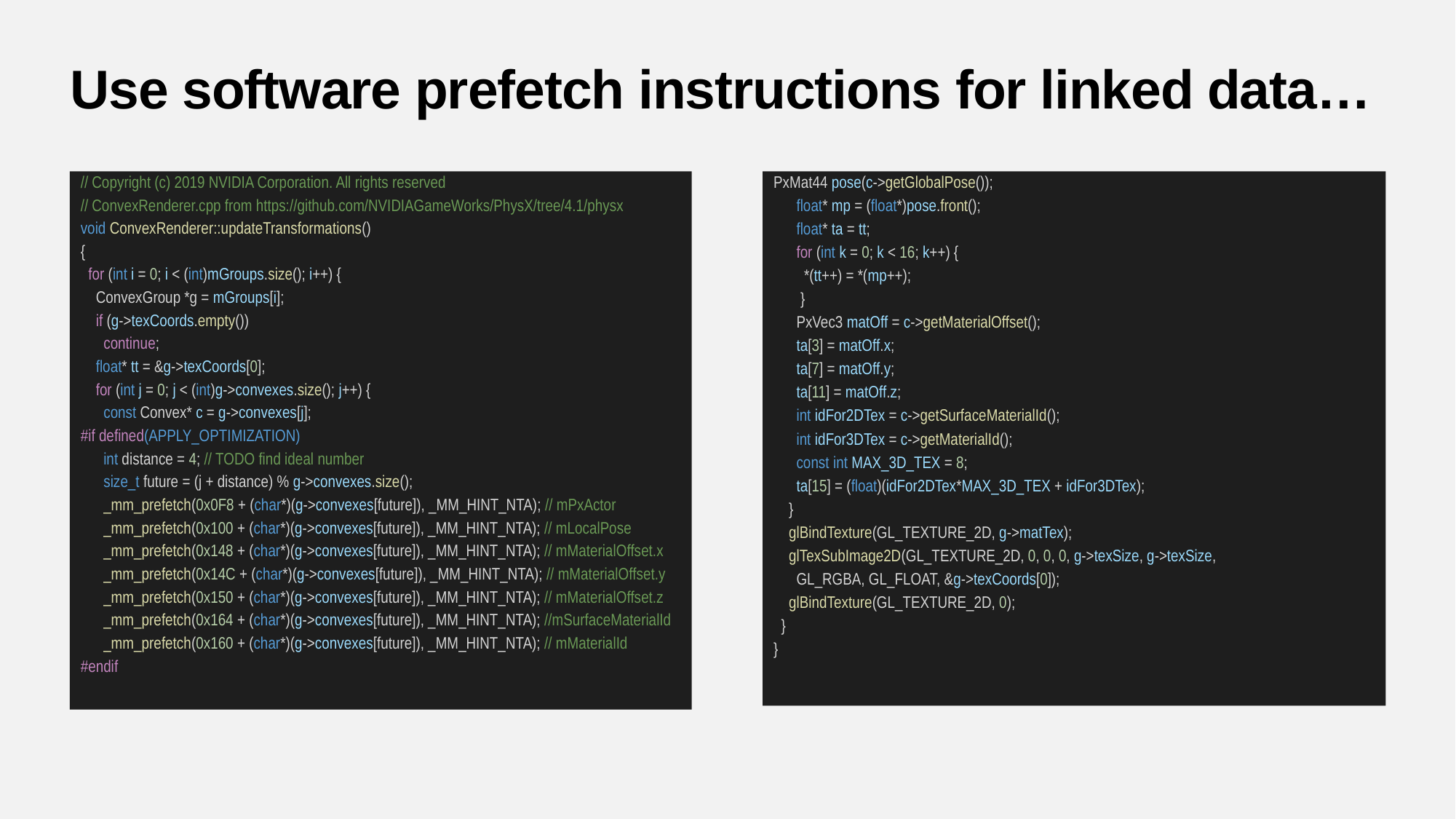

# Use software prefetch instructions for linked data…
PxMat44 pose(c->getGlobalPose());
      float* mp = (float*)pose.front();
      float* ta = tt;
      for (int k = 0; k < 16; k++) {
        *(tt++) = *(mp++);
       }
      PxVec3 matOff = c->getMaterialOffset();
      ta[3] = matOff.x;
      ta[7] = matOff.y;
      ta[11] = matOff.z;
      int idFor2DTex = c->getSurfaceMaterialId();
      int idFor3DTex = c->getMaterialId();
      const int MAX_3D_TEX = 8;
      ta[15] = (float)(idFor2DTex*MAX_3D_TEX + idFor3DTex);
    }
    glBindTexture(GL_TEXTURE_2D, g->matTex);
    glTexSubImage2D(GL_TEXTURE_2D, 0, 0, 0, g->texSize, g->texSize,
      GL_RGBA, GL_FLOAT, &g->texCoords[0]);
    glBindTexture(GL_TEXTURE_2D, 0);
  }
}
// Copyright (c) 2019 NVIDIA Corporation. All rights reserved
// ConvexRenderer.cpp from https://github.com/NVIDIAGameWorks/PhysX/tree/4.1/physx
void ConvexRenderer::updateTransformations()
{
  for (int i = 0; i < (int)mGroups.size(); i++) {
    ConvexGroup *g = mGroups[i];
    if (g->texCoords.empty())
      continue;
    float* tt = &g->texCoords[0];
    for (int j = 0; j < (int)g->convexes.size(); j++) {
      const Convex* c = g->convexes[j];
#if defined(APPLY_OPTIMIZATION)
      int distance = 4; // TODO find ideal number
      size_t future = (j + distance) % g->convexes.size();
      _mm_prefetch(0x0F8 + (char*)(g->convexes[future]), _MM_HINT_NTA); // mPxActor
      _mm_prefetch(0x100 + (char*)(g->convexes[future]), _MM_HINT_NTA); // mLocalPose
      _mm_prefetch(0x148 + (char*)(g->convexes[future]), _MM_HINT_NTA); // mMaterialOffset.x
      _mm_prefetch(0x14C + (char*)(g->convexes[future]), _MM_HINT_NTA); // mMaterialOffset.y
      _mm_prefetch(0x150 + (char*)(g->convexes[future]), _MM_HINT_NTA); // mMaterialOffset.z
      _mm_prefetch(0x164 + (char*)(g->convexes[future]), _MM_HINT_NTA); //mSurfaceMaterialId
      _mm_prefetch(0x160 + (char*)(g->convexes[future]), _MM_HINT_NTA); // mMaterialId
#endif